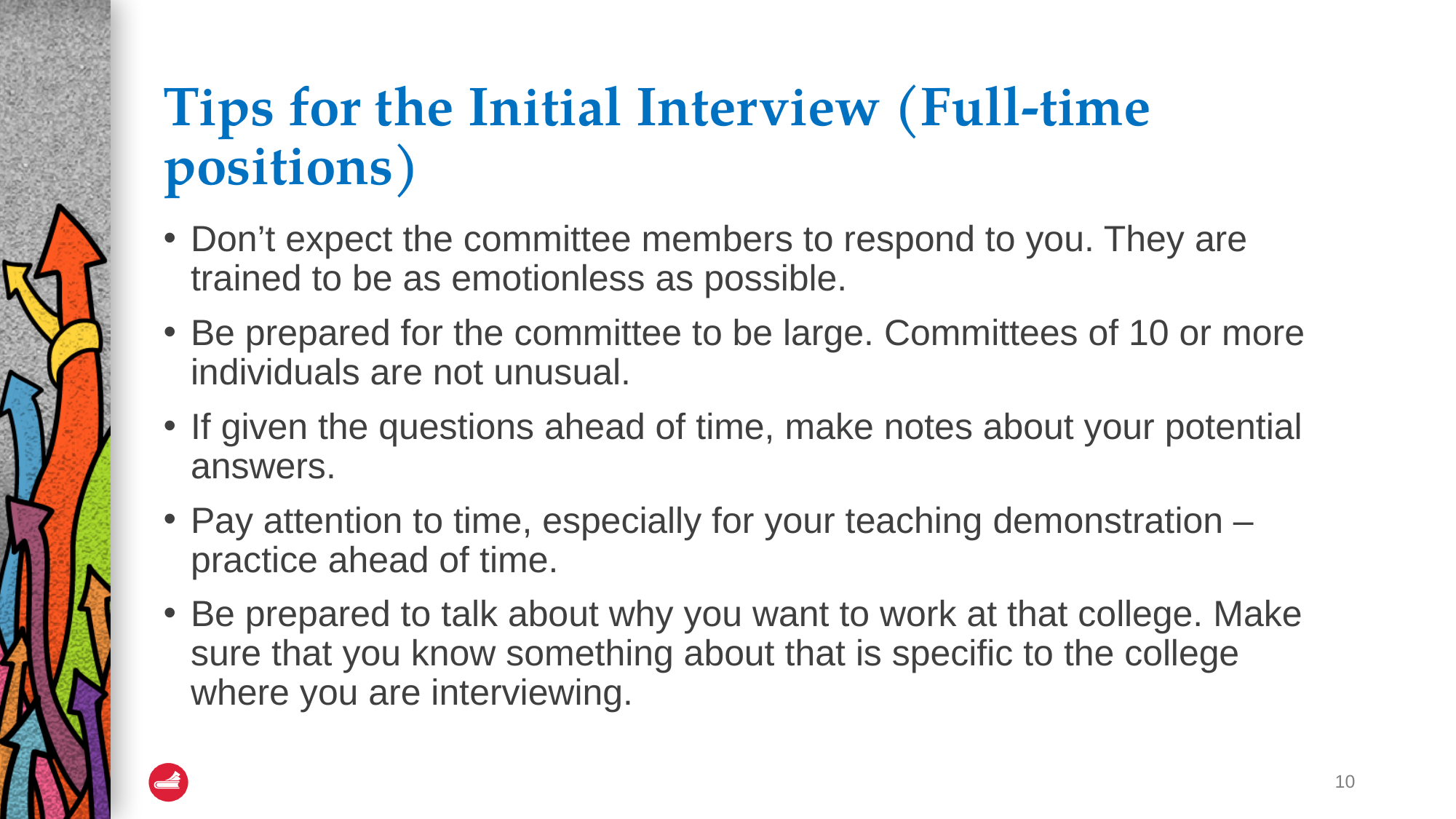

# Tips for the Initial Interview (Full-time positions)
Don’t expect the committee members to respond to you. They are trained to be as emotionless as possible.
Be prepared for the committee to be large. Committees of 10 or more individuals are not unusual.
If given the questions ahead of time, make notes about your potential answers.
Pay attention to time, especially for your teaching demonstration – practice ahead of time.
Be prepared to talk about why you want to work at that college. Make sure that you know something about that is specific to the college where you are interviewing.

10